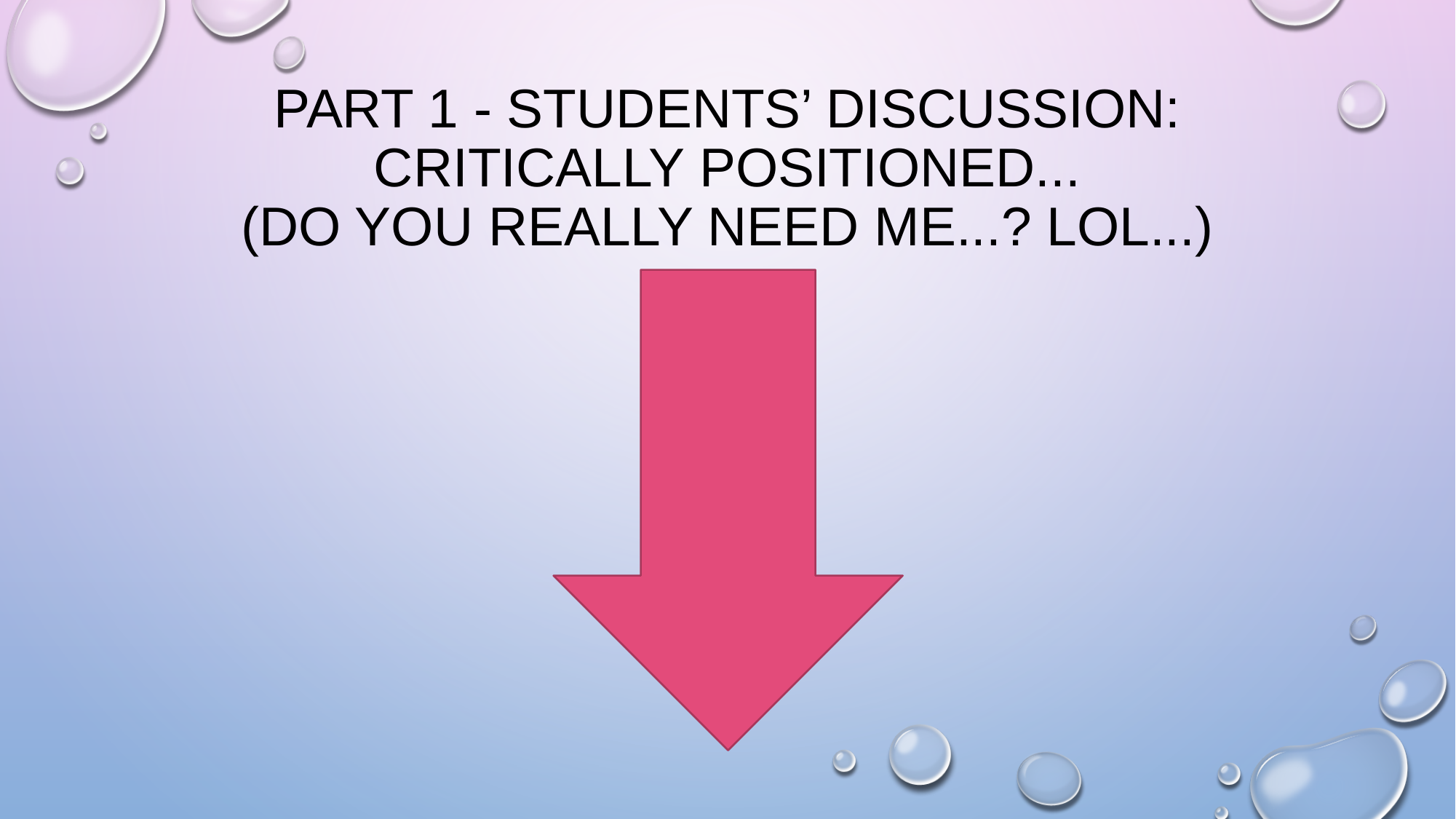

# PART 1 - STUDENTS’ DISCUSSION: CRITICALLY POSITIONED... (do you really need me...? Lol...)